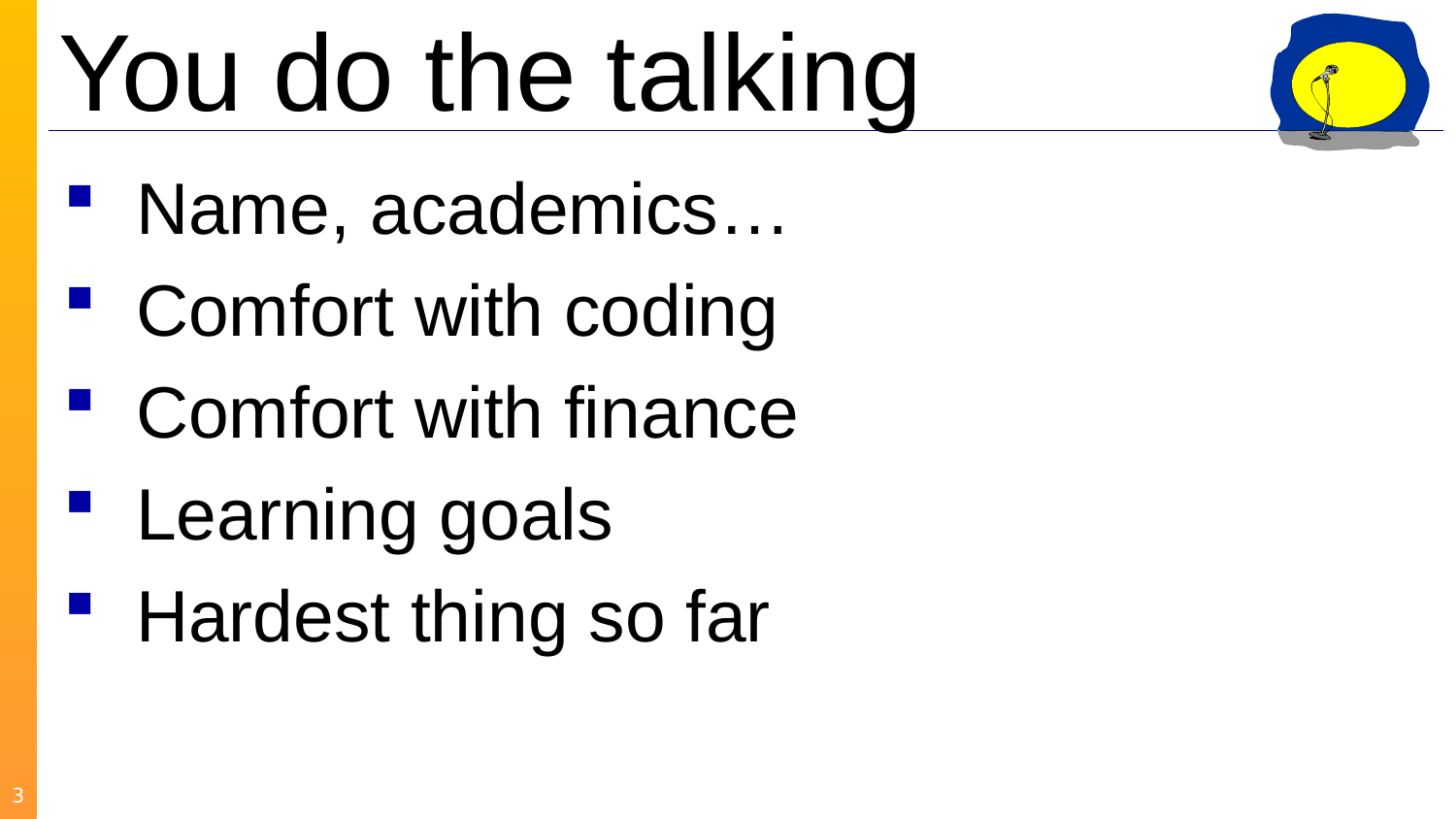

Name, academics…
Comfort with coding
Comfort with finance
Learning goals
Hardest thing so far
3